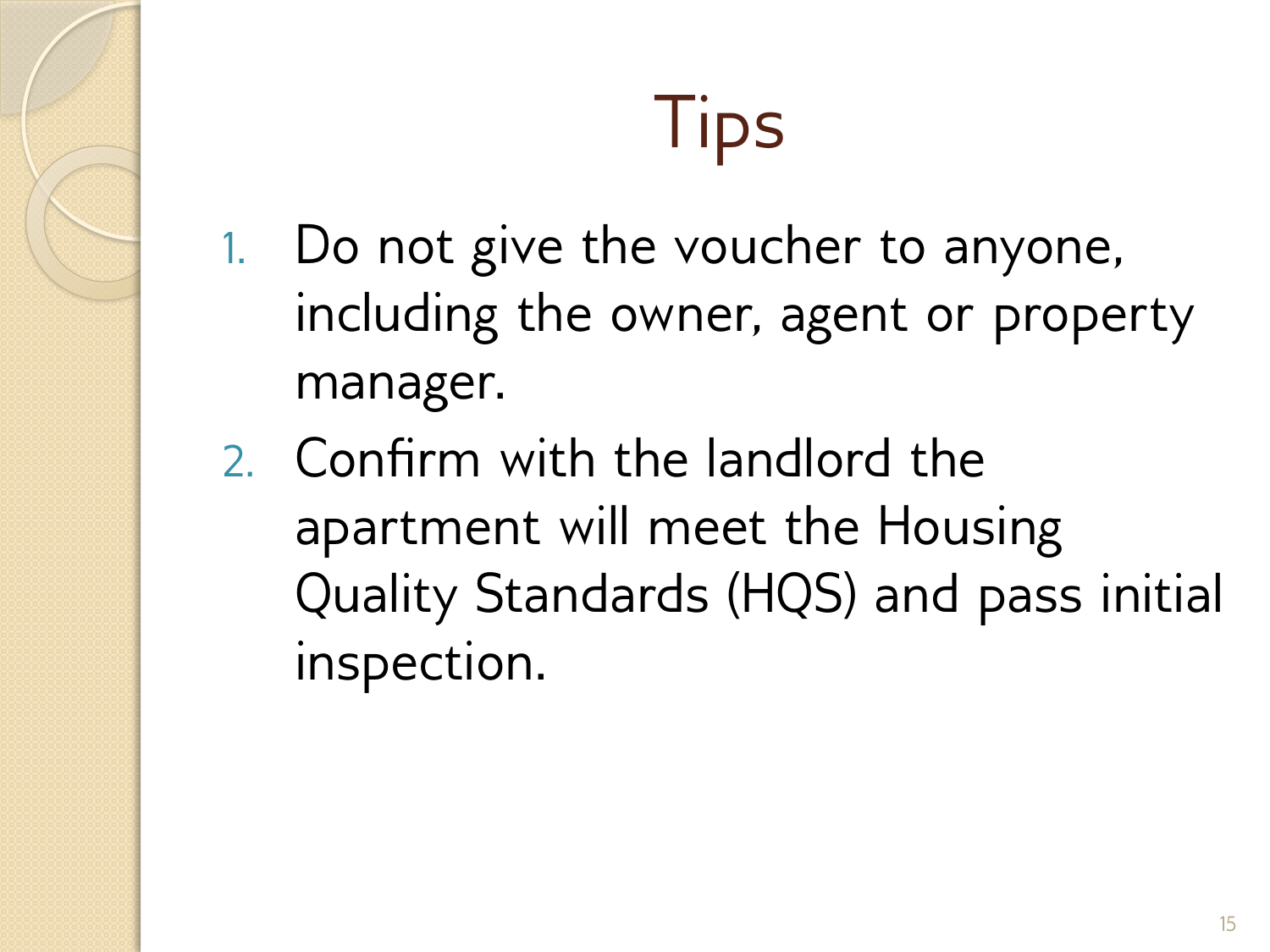

# Tips
Do not give the voucher to anyone, including the owner, agent or property manager.
Confirm with the landlord the apartment will meet the Housing Quality Standards (HQS) and pass initial inspection.
15